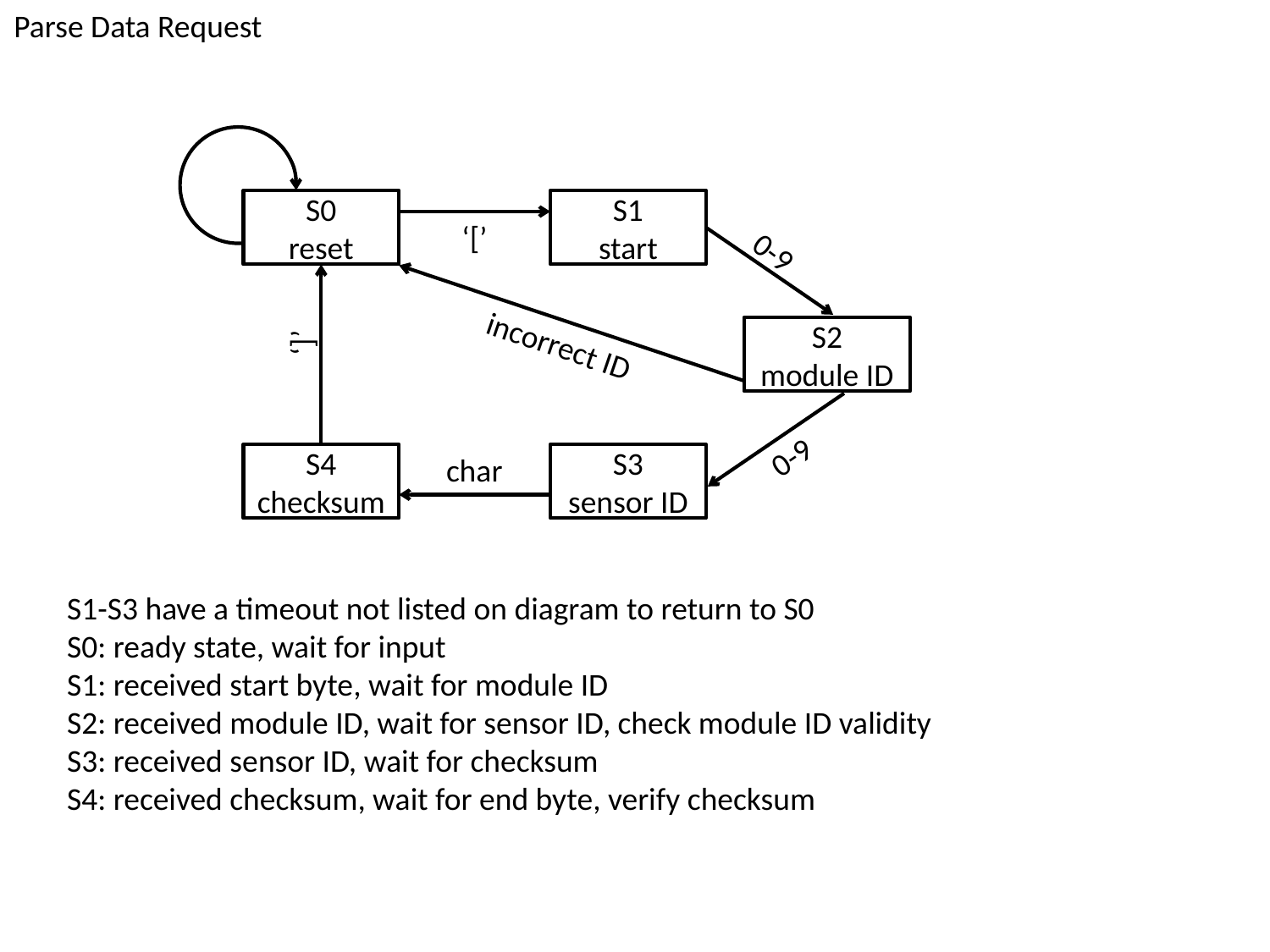

Parse Data Request

S0
reset
S1
start
‘[’
0-9
incorrect ID
S2
module ID
‘]’
0-9
S4
checksum
char
S3
sensor ID
S1-S3 have a timeout not listed on diagram to return to S0
S0: ready state, wait for input
S1: received start byte, wait for module ID
S2: received module ID, wait for sensor ID, check module ID validity
S3: received sensor ID, wait for checksum
S4: received checksum, wait for end byte, verify checksum